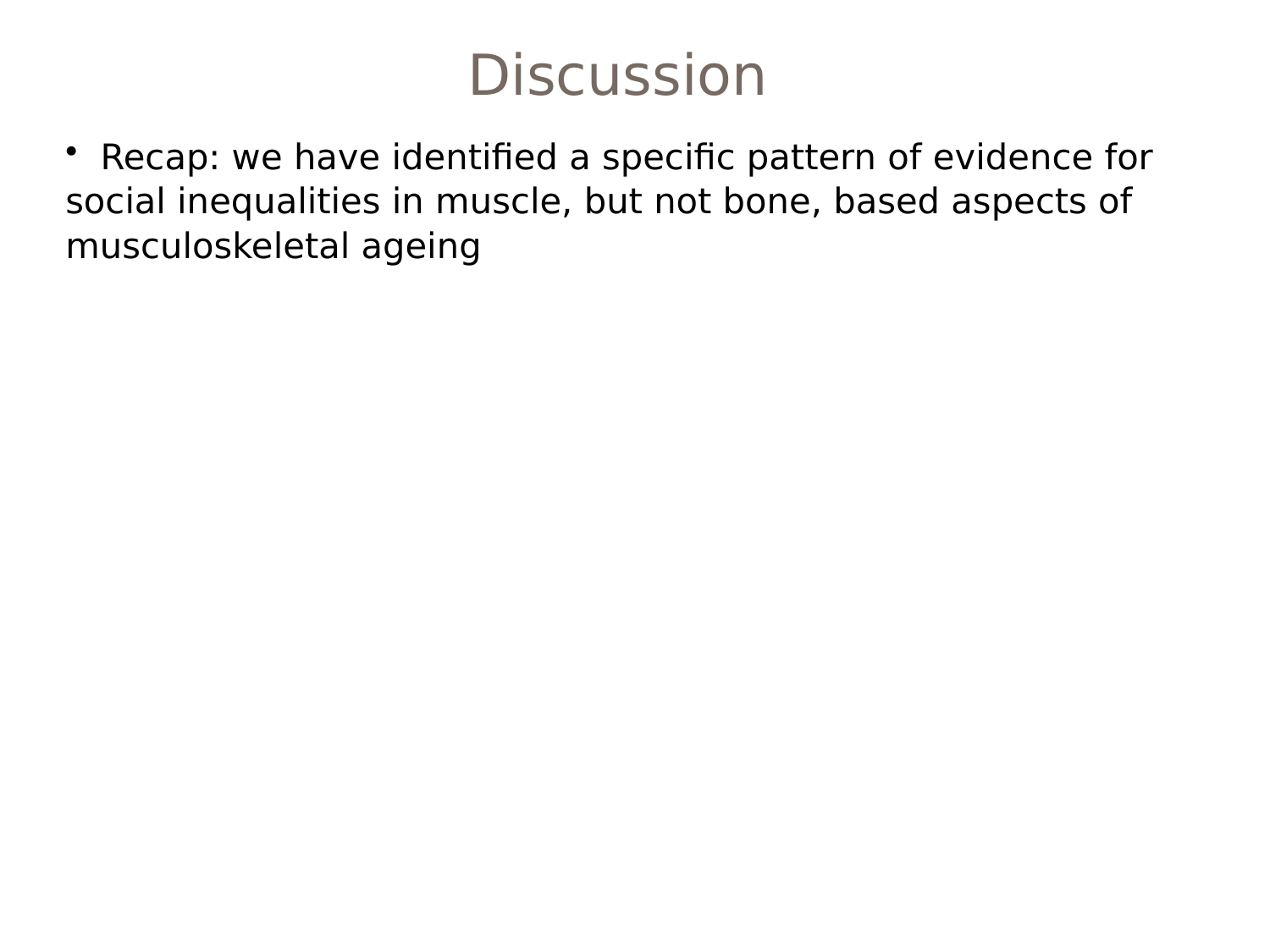

Discussion
  Recap: we have identified a specific pattern of evidence for social inequalities in muscle, but not bone, based aspects of musculoskeletal ageing